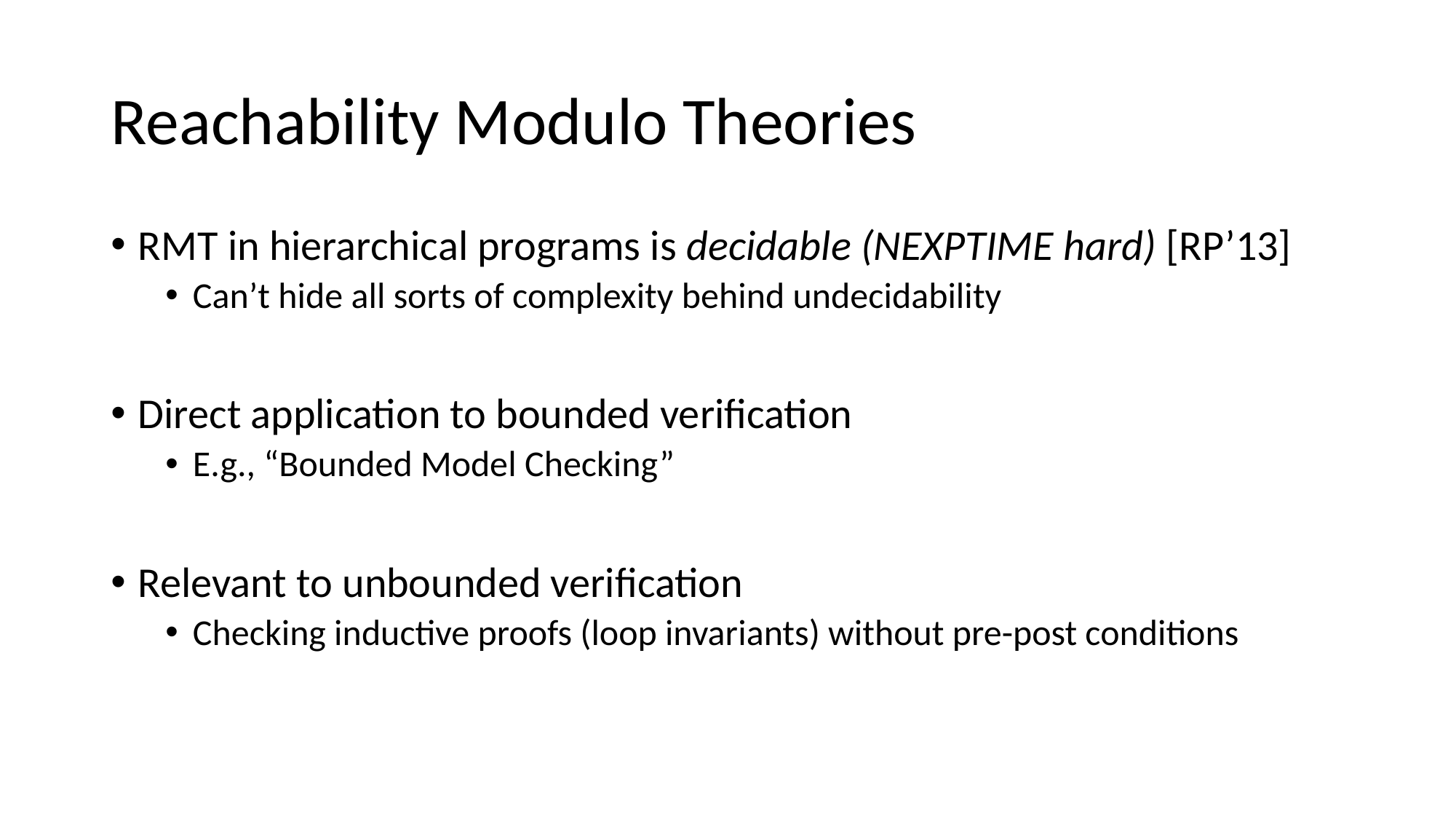

# Reachability Modulo Theories
RMT in hierarchical programs is decidable (NEXPTIME hard) [RP’13]
Can’t hide all sorts of complexity behind undecidability

Direct application to bounded verification
E.g., “Bounded Model Checking”

Relevant to unbounded verification
Checking inductive proofs (loop invariants) without pre-post conditions